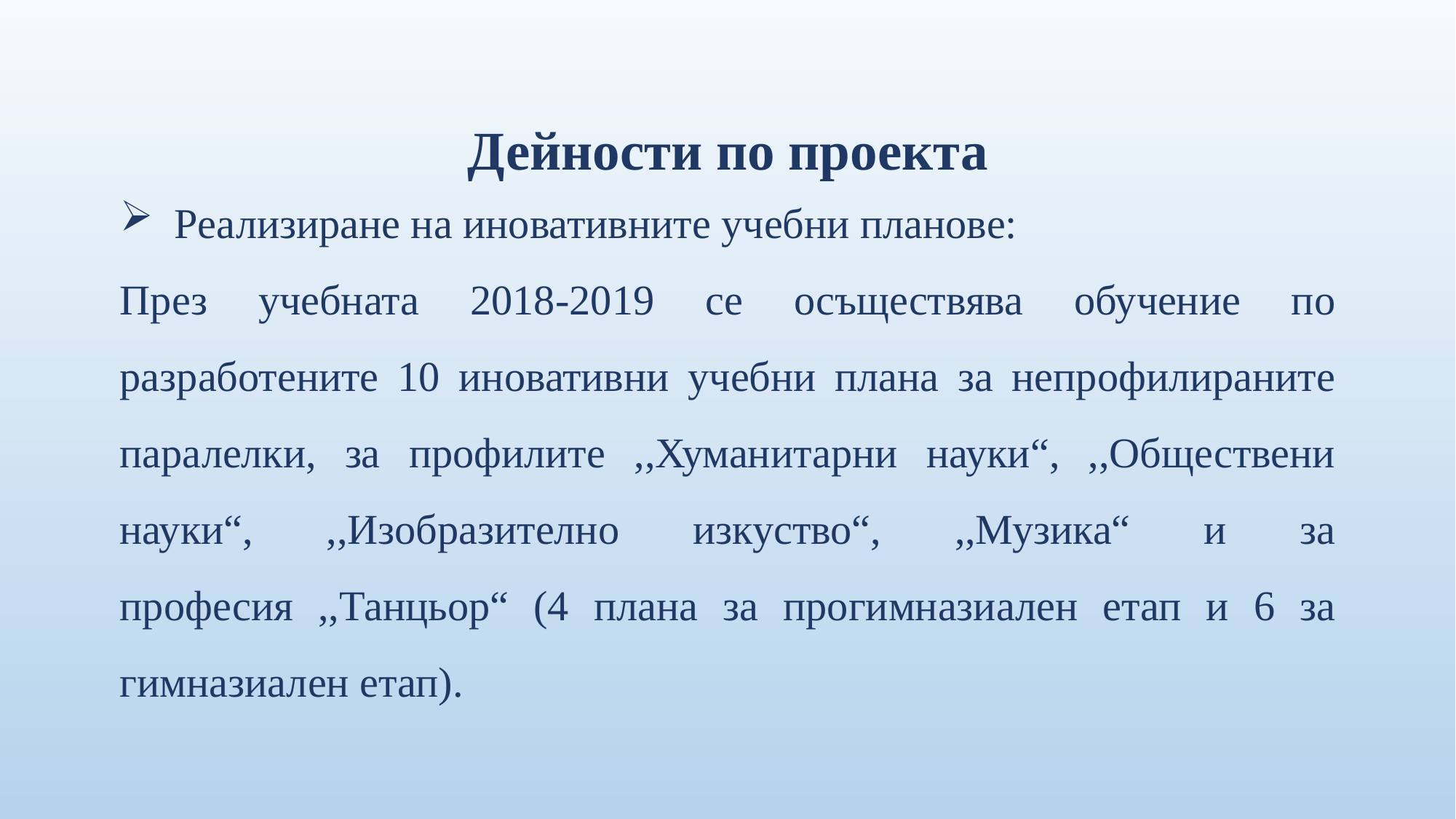

Дейности по проекта
Реализиране на иновативните учебни планове:
През учебната 2018-2019 се осъществява обучение по разработените 10 иновативни учебни плана за непрофилираните паралелки, за профилите ,,Хуманитарни науки“, ,,Обществени науки“, ,,Изобразително изкуство“, ,,Музика“ и за професия ,,Танцьор“ (4 плана за прогимназиален етап и 6 за гимназиален етап).